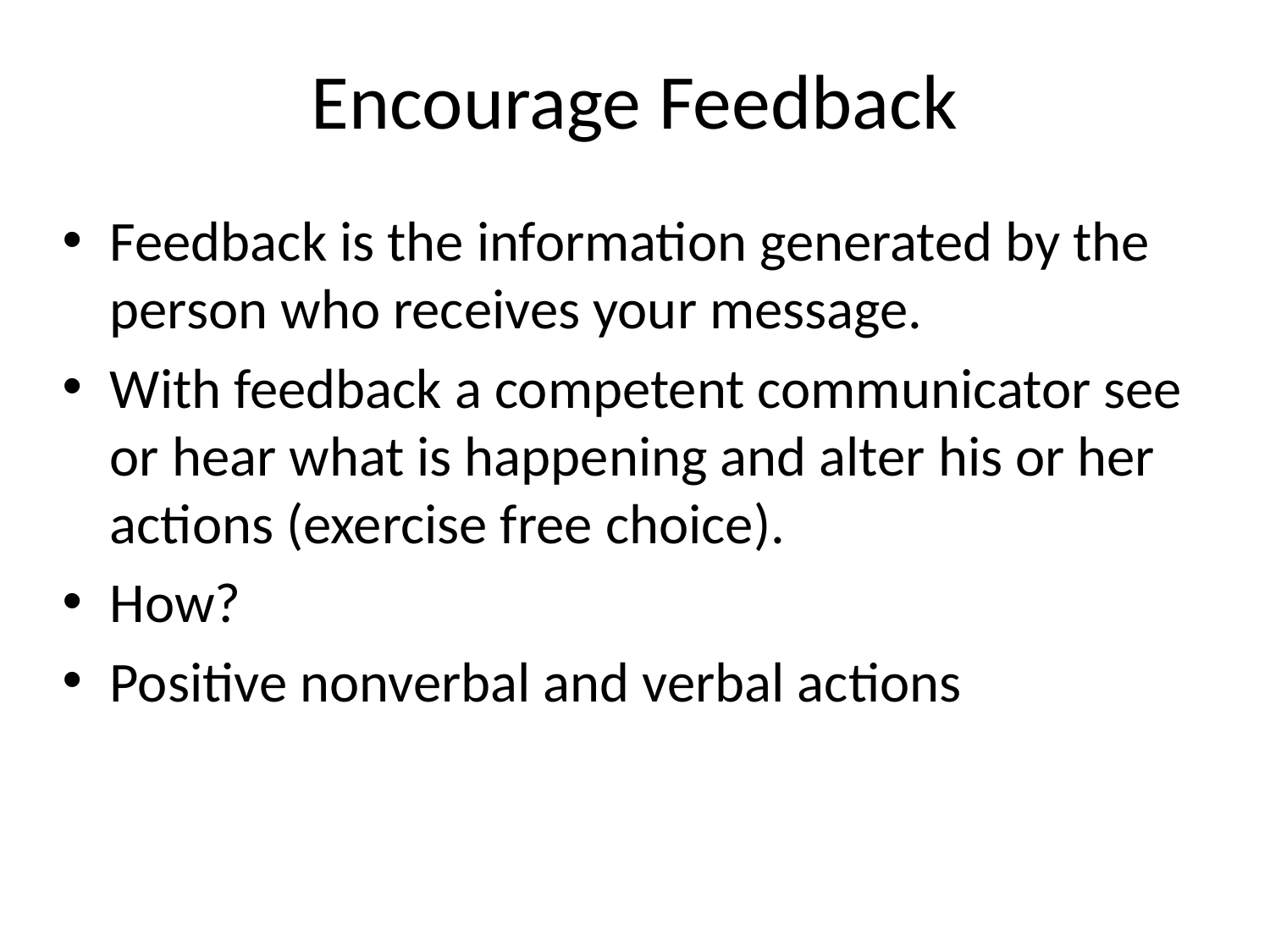

# Encourage Feedback
Feedback is the information generated by the person who receives your message.
With feedback a competent communicator see or hear what is happening and alter his or her actions (exercise free choice).
How?
Positive nonverbal and verbal actions